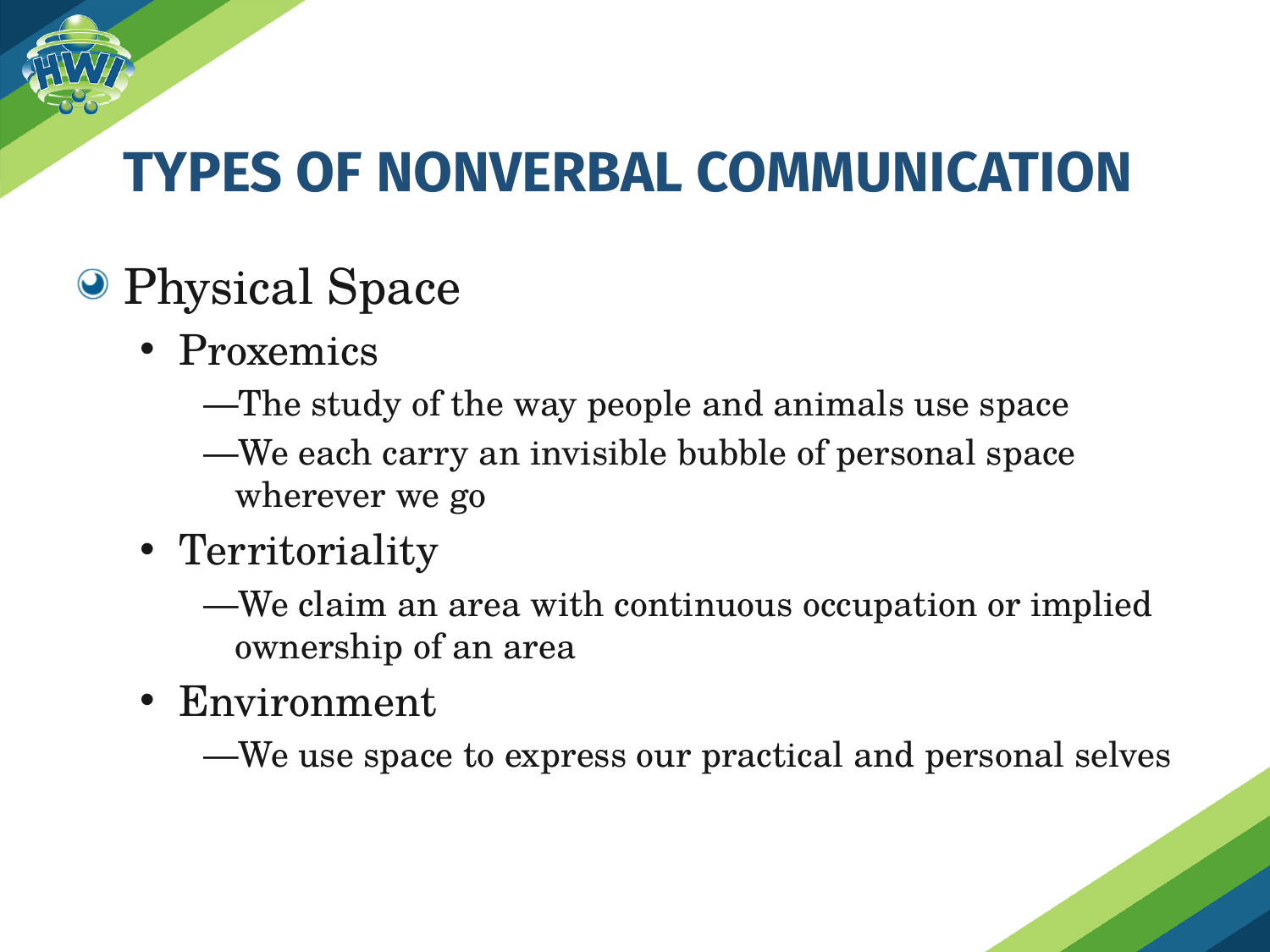

# Types of Nonverbal Communication
Physical Space
Proxemics
The study of the way people and animals use space
We each carry an invisible bubble of personal space wherever we go
Territoriality
We claim an area with continuous occupation or implied ownership of an area
Environment
We use space to express our practical and personal selves